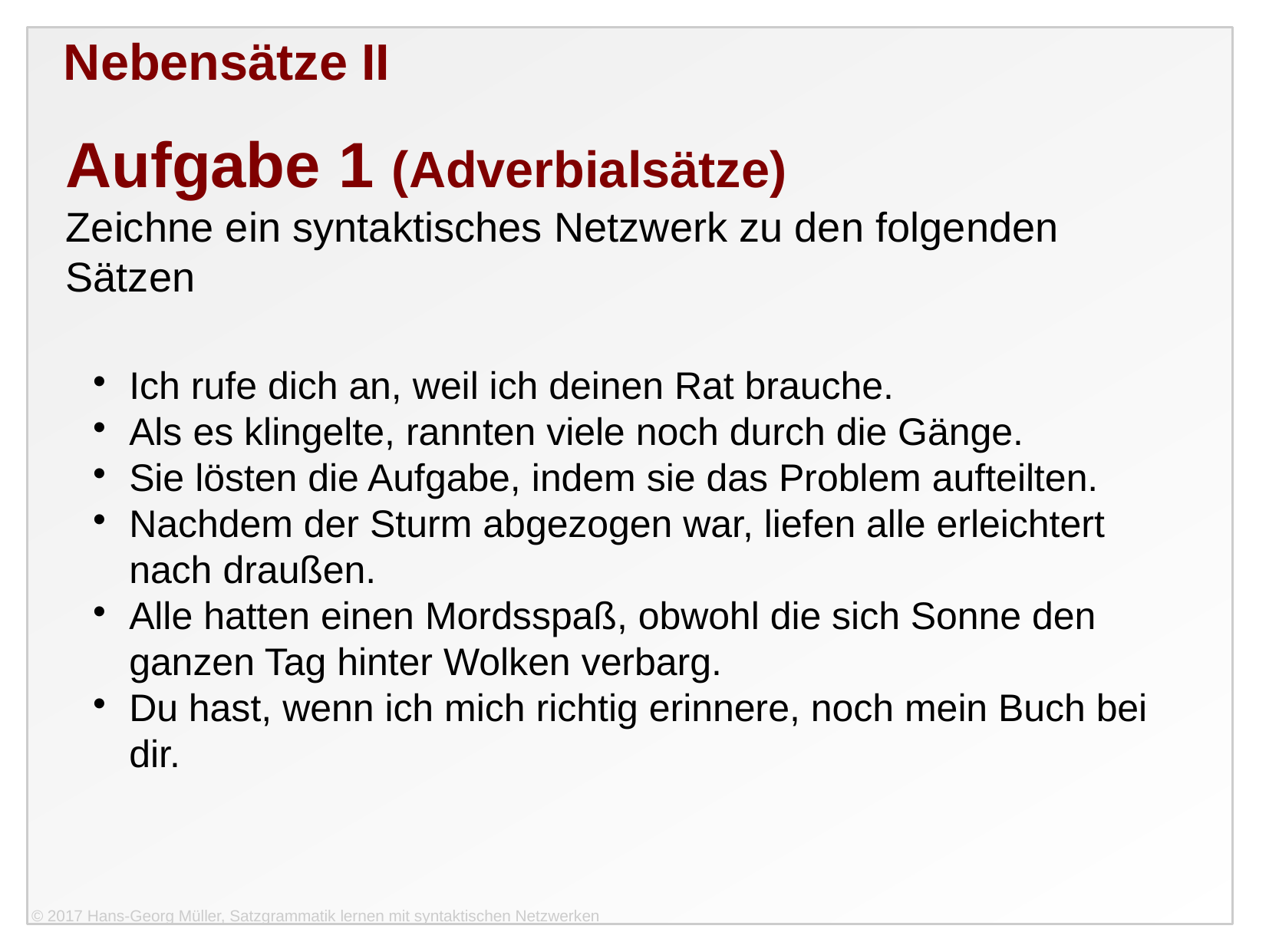

Nebensätze II

Aufgabe 1 (Adverbialsätze)
Zeichne ein syntaktisches Netzwerk zu den folgenden Sätzen
Ich rufe dich an, weil ich deinen Rat brauche.
Als es klingelte, rannten viele noch durch die Gänge.
Sie lösten die Aufgabe, indem sie das Problem aufteilten.
Nachdem der Sturm abgezogen war, liefen alle erleichtert nach draußen.
Alle hatten einen Mordsspaß, obwohl die sich Sonne den ganzen Tag hinter Wolken verbarg.
Du hast, wenn ich mich richtig erinnere, noch mein Buch bei dir.